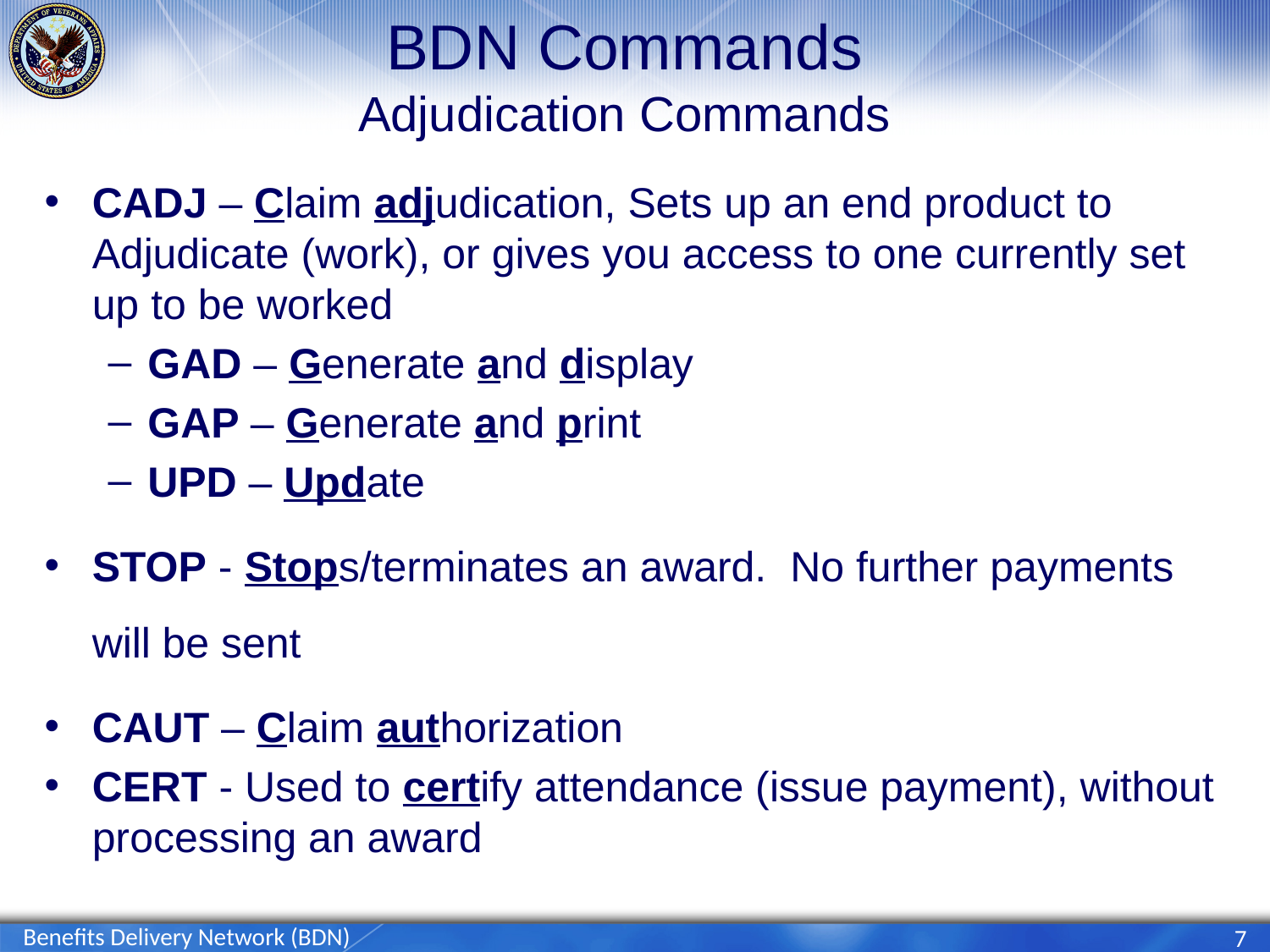

# BDN Commands Adjudication Commands
CADJ – Claim adjudication, Sets up an end product to Adjudicate (work), or gives you access to one currently set up to be worked
GAD – Generate and display
GAP – Generate and print
UPD – Update
STOP - Stops/terminates an award.  No further payments will be sent
CAUT – Claim authorization
CERT - Used to certify attendance (issue payment), without processing an award

Benefits Delivery Network (BDN)
7